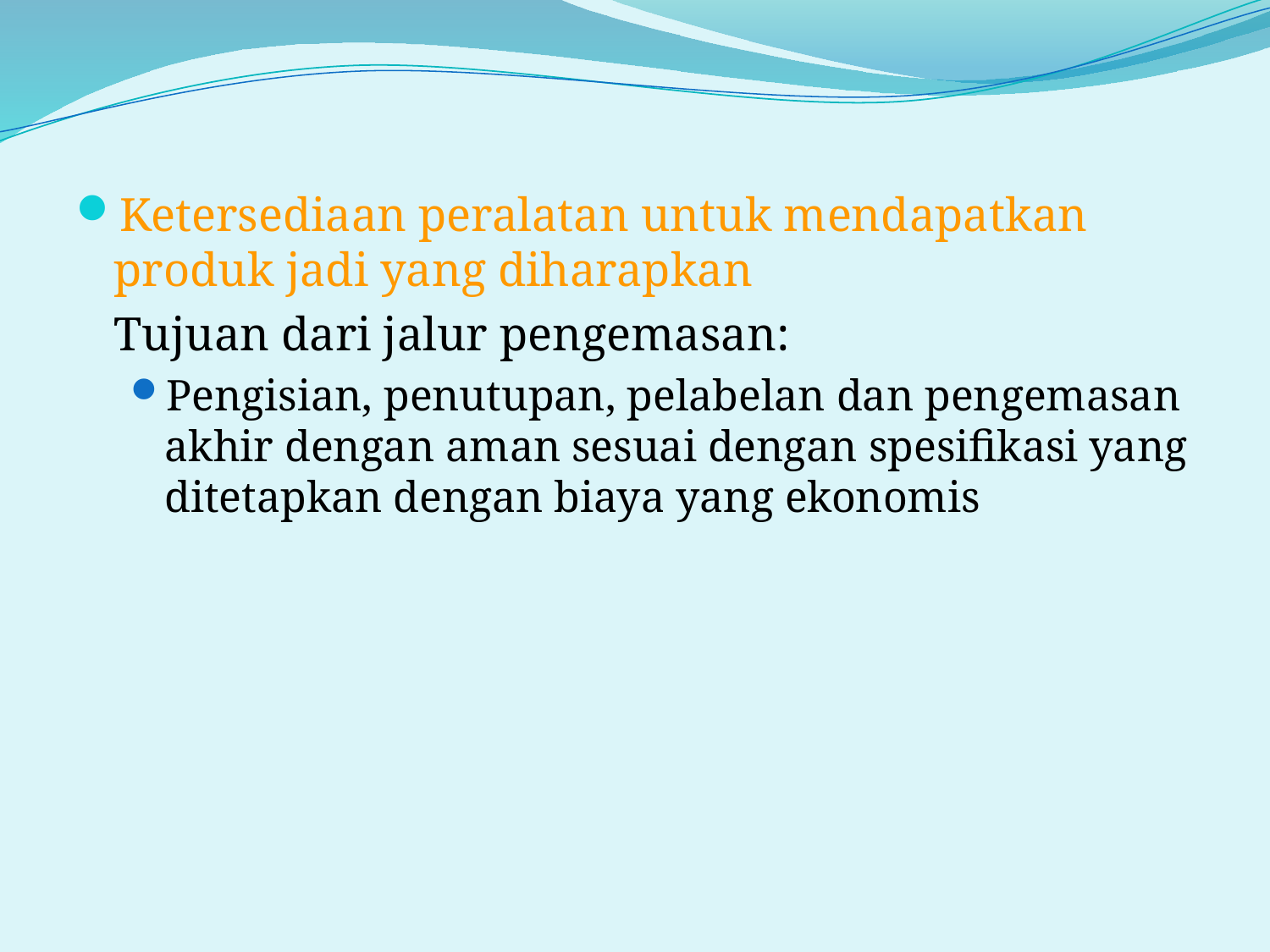

Ketersediaan peralatan untuk mendapatkan produk jadi yang diharapkan
	Tujuan dari jalur pengemasan:
Pengisian, penutupan, pelabelan dan pengemasan akhir dengan aman sesuai dengan spesifikasi yang ditetapkan dengan biaya yang ekonomis